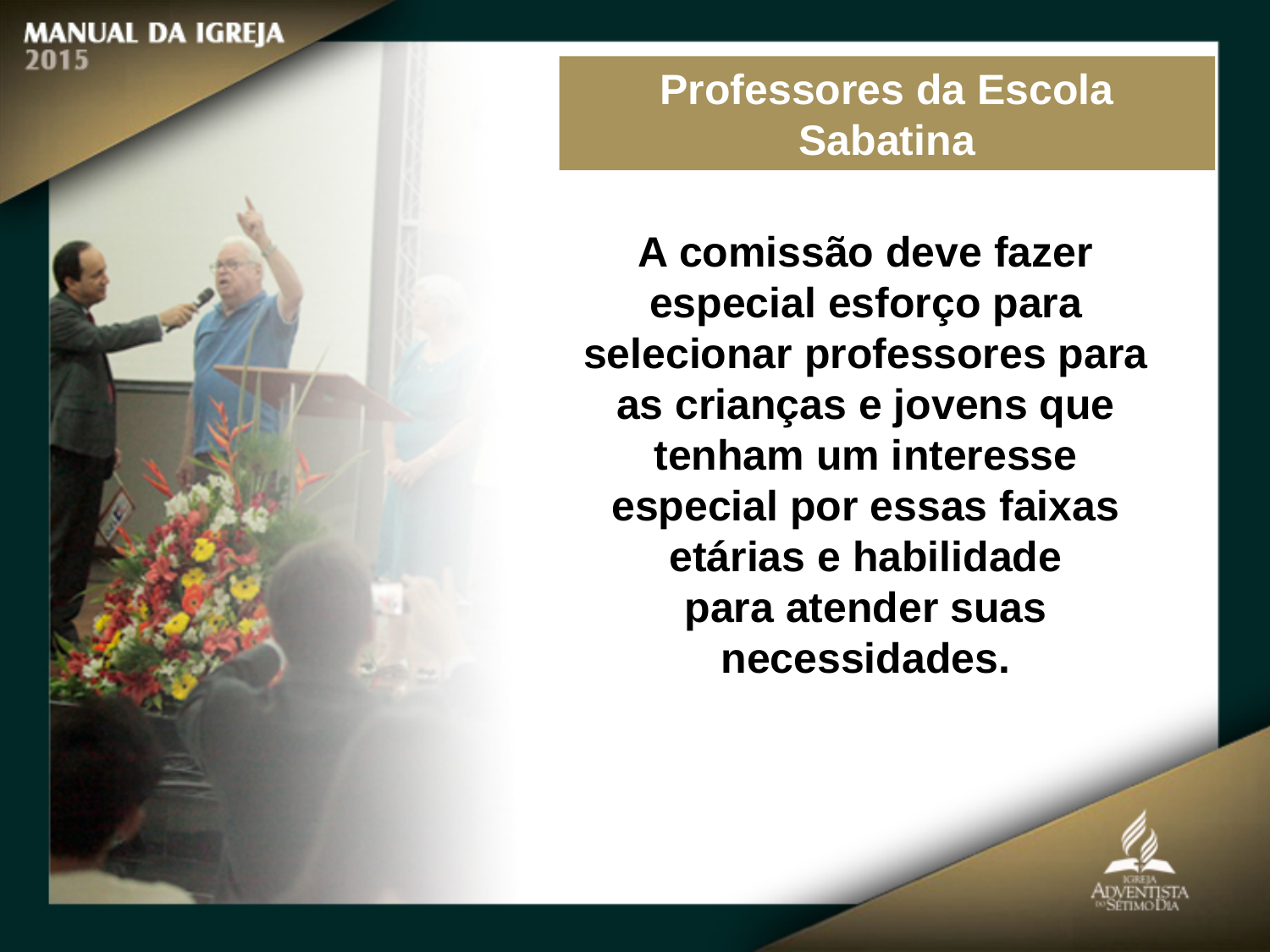

Professores da Escola Sabatina
A comissão deve fazer especial esforço para selecionar professores para as crianças e jovens que tenham um interesse especial por essas faixas etárias e habilidade
para atender suas necessidades.